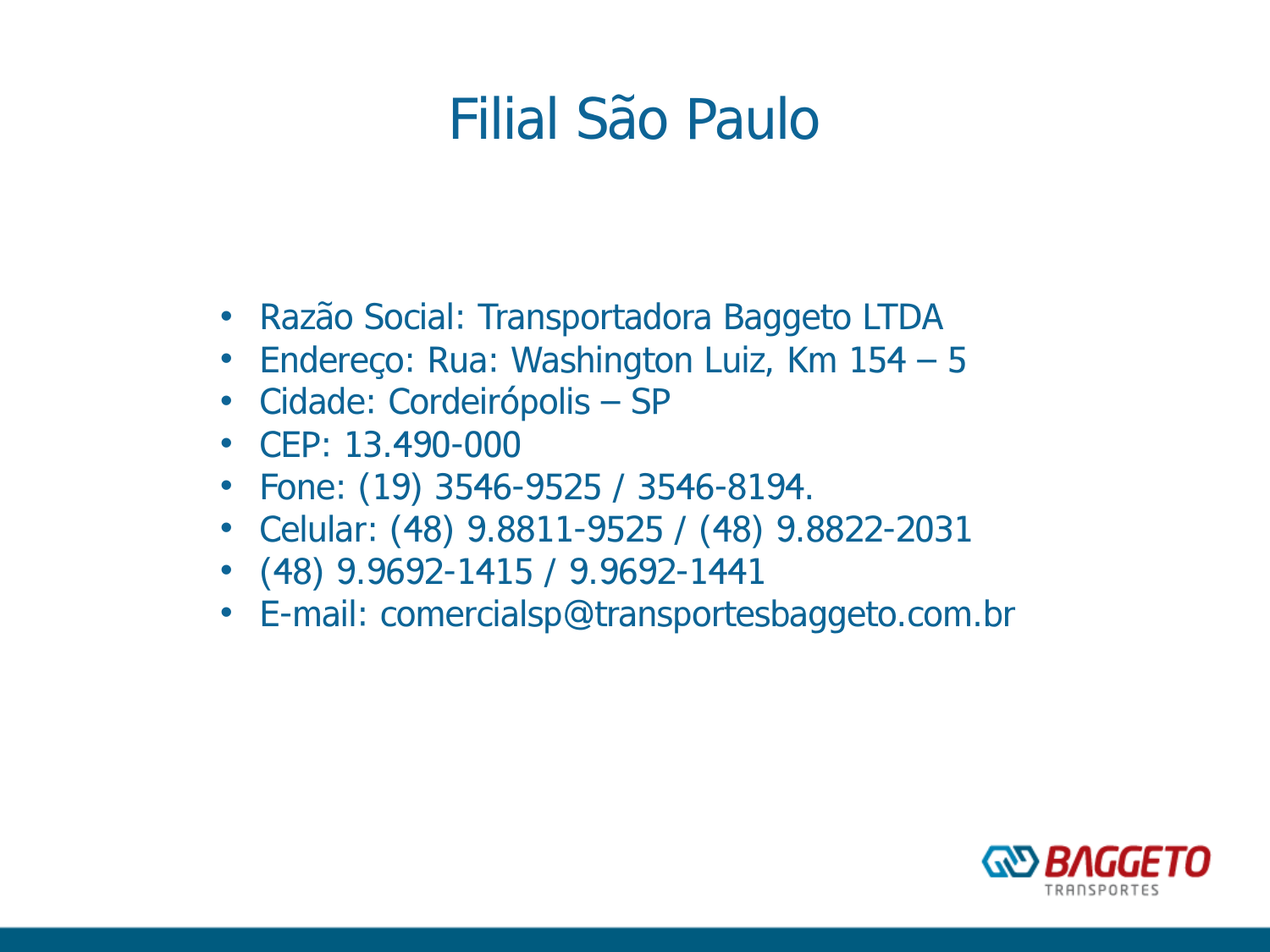

Filial São Paulo
Razão Social: Transportadora Baggeto LTDA
Endereço: Rua: Washington Luiz, Km 154 – 5
Cidade: Cordeirópolis – SP
CEP: 13.490-000
Fone: (19) 3546-9525 / 3546-8194.
Celular: (48) 9.8811-9525 / (48) 9.8822-2031
(48) 9.9692-1415 / 9.9692-1441
E-mail: comercialsp@transportesbaggeto.com.br